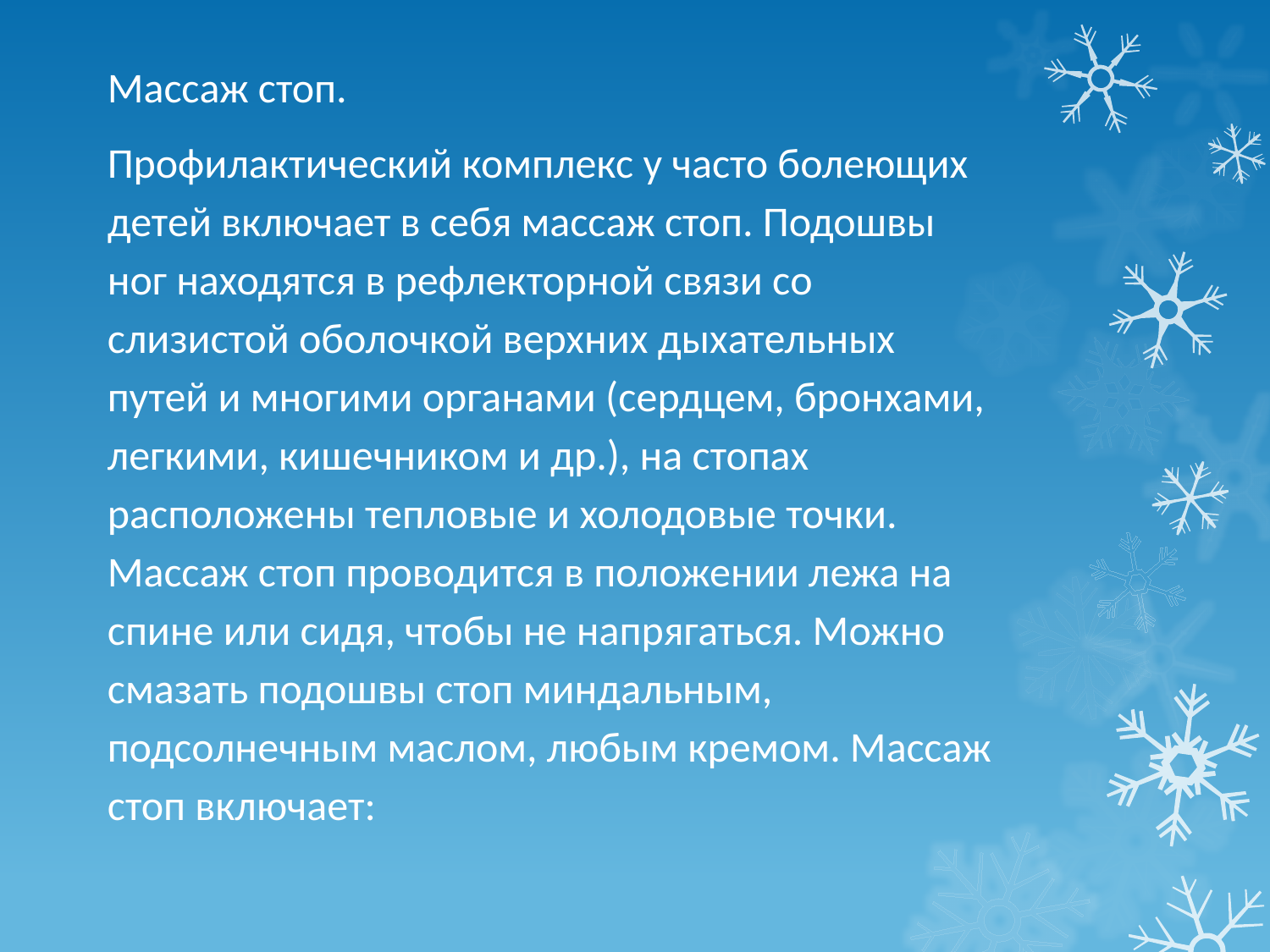

Массаж стоп.
Профилактический комплекс у часто болеющих детей включает в себя массаж стоп. Подошвы ног находятся в рефлекторной связи со слизистой оболочкой верхних дыхательных путей и многими органами (сердцем, бронхами, легкими, кишечником и др.), на стопах расположены тепловые и холодовые точки. Массаж стоп проводится в положении лежа на спине или сидя, чтобы не напрягаться. Можно сма­зать подошвы стоп миндальным, подсолнечным маслом, любым кре­мом. Массаж стоп включает: